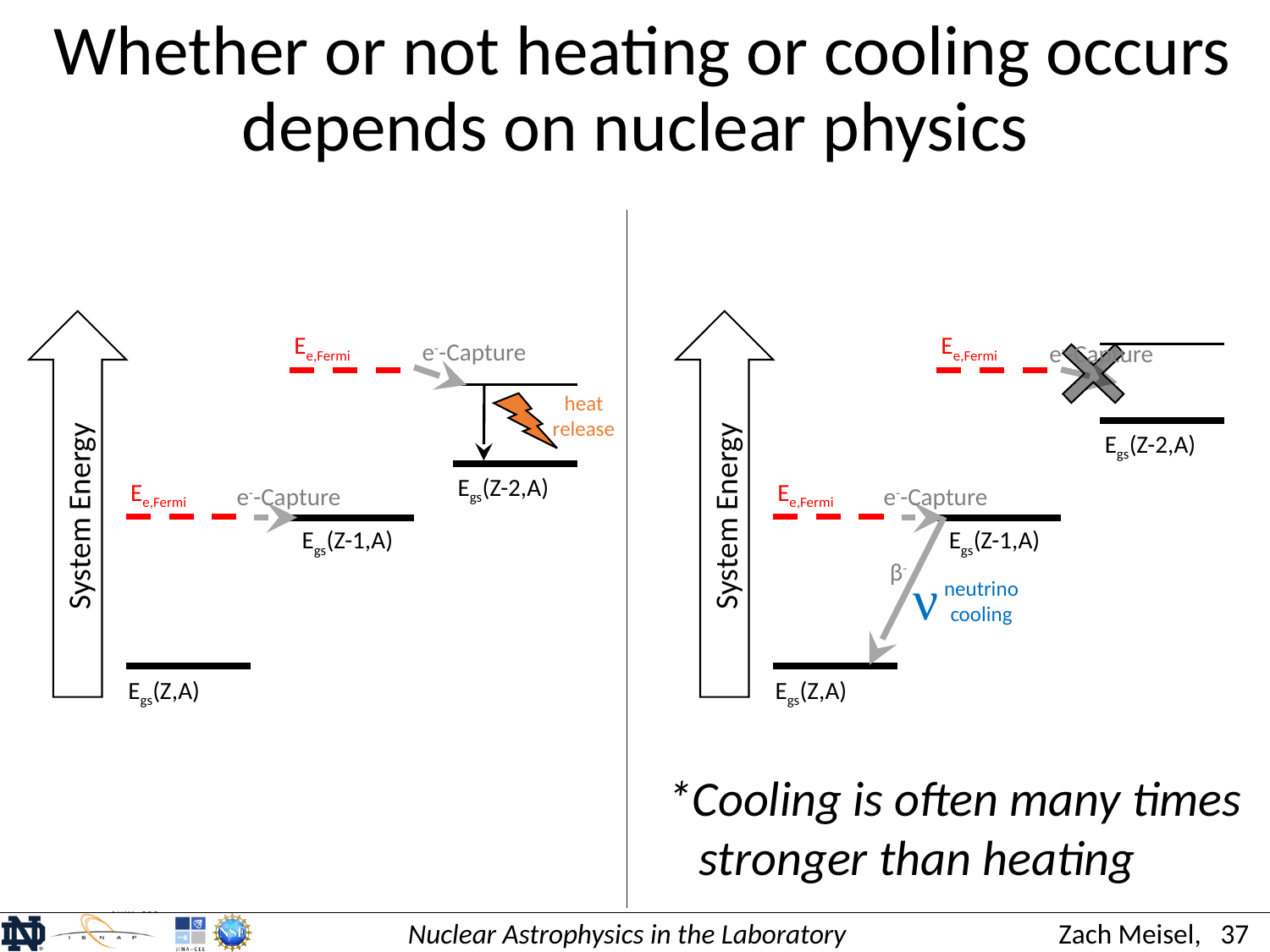

# Whether or not heating or cooling occurs depends on nuclear physics
System Energy
Egs(Z-2,A)
Egs(Z-1,A)
Egs(Z,A)
Ee,Fermi
Ee,Fermi
Ee,Fermi

e--Capture
e--Capture
heat release

Egs(Z-2,A)
System Energy
Ee,Fermi
e--Capture
e--Capture
Egs(Z-1,A)
β-
ν
neutrino cooling
Egs(Z,A)
*Cooling is often many times stronger than heating